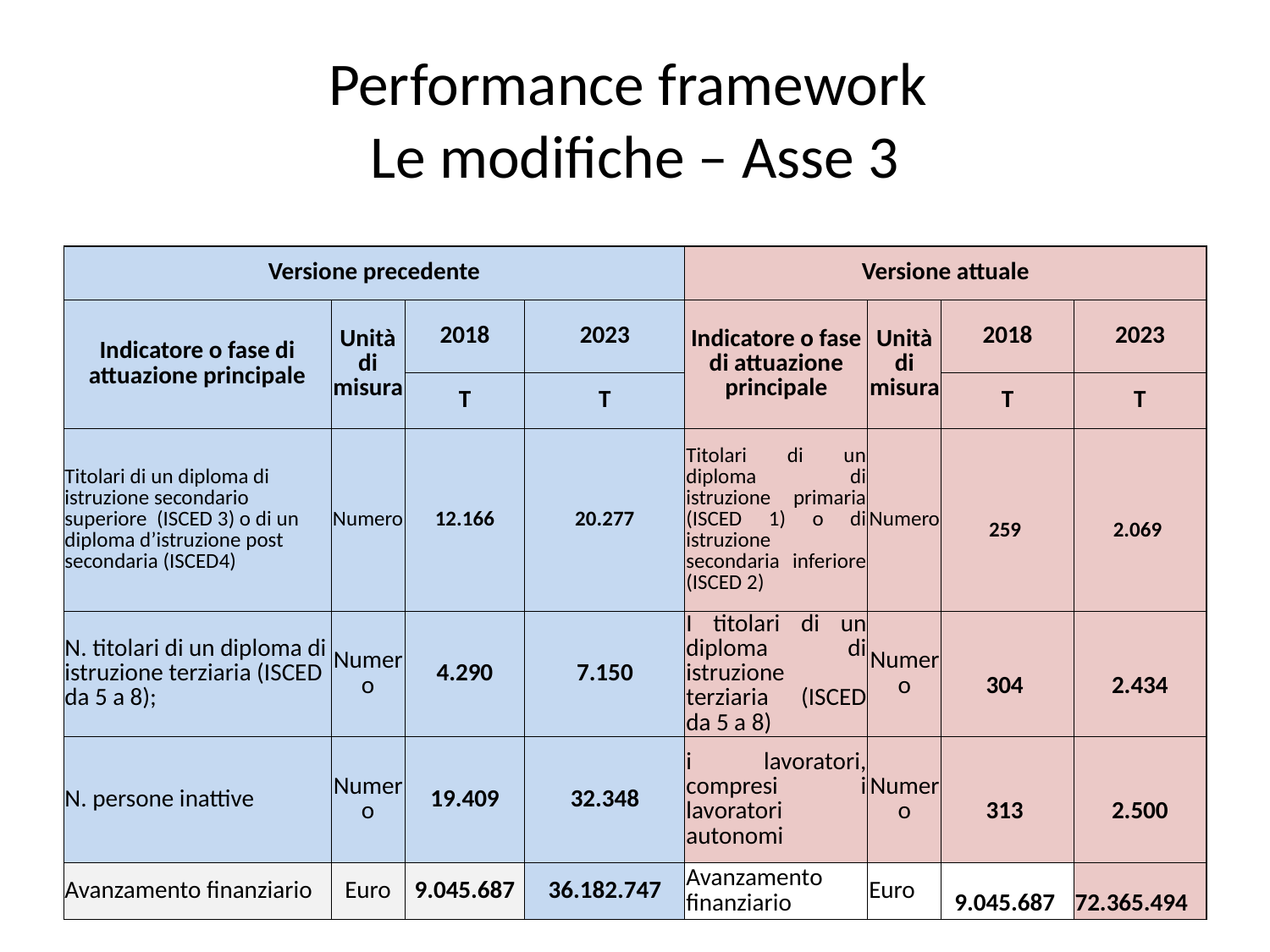

# Performance framework Le modifiche – Asse 3
| Versione precedente |  |  |  | Versione attuale |  |  |  |
| --- | --- | --- | --- | --- | --- | --- | --- |
| Indicatore o fase di attuazione principale | Unità di misura | 2018 | 2023 | Indicatore o fase di attuazione principale | Unità di misura | 2018 | 2023 |
|  |  | T | T |  |  | T | T |
| Titolari di un diploma di istruzione secondario superiore (ISCED 3) o di un diploma d’istruzione post secondaria (ISCED4) | Numero | 12.166 | 20.277 | Titolari di un diploma di istruzione primaria (ISCED 1) o di istruzione secondaria inferiore (ISCED 2) | Numero | 259 | 2.069 |
| N. titolari di un diploma di istruzione terziaria (ISCED da 5 a 8); | Numero | 4.290 | 7.150 | I titolari di un diploma di istruzione terziaria (ISCED da 5 a 8) | Numero | 304 | 2.434 |
| N. persone inattive | Numero | 19.409 | 32.348 | i lavoratori, compresi i lavoratori autonomi | Numero | 313 | 2.500 |
| Avanzamento finanziario | Euro | 9.045.687 | 36.182.747 | Avanzamento finanziario | Euro | 9.045.687 | 72.365.494 |